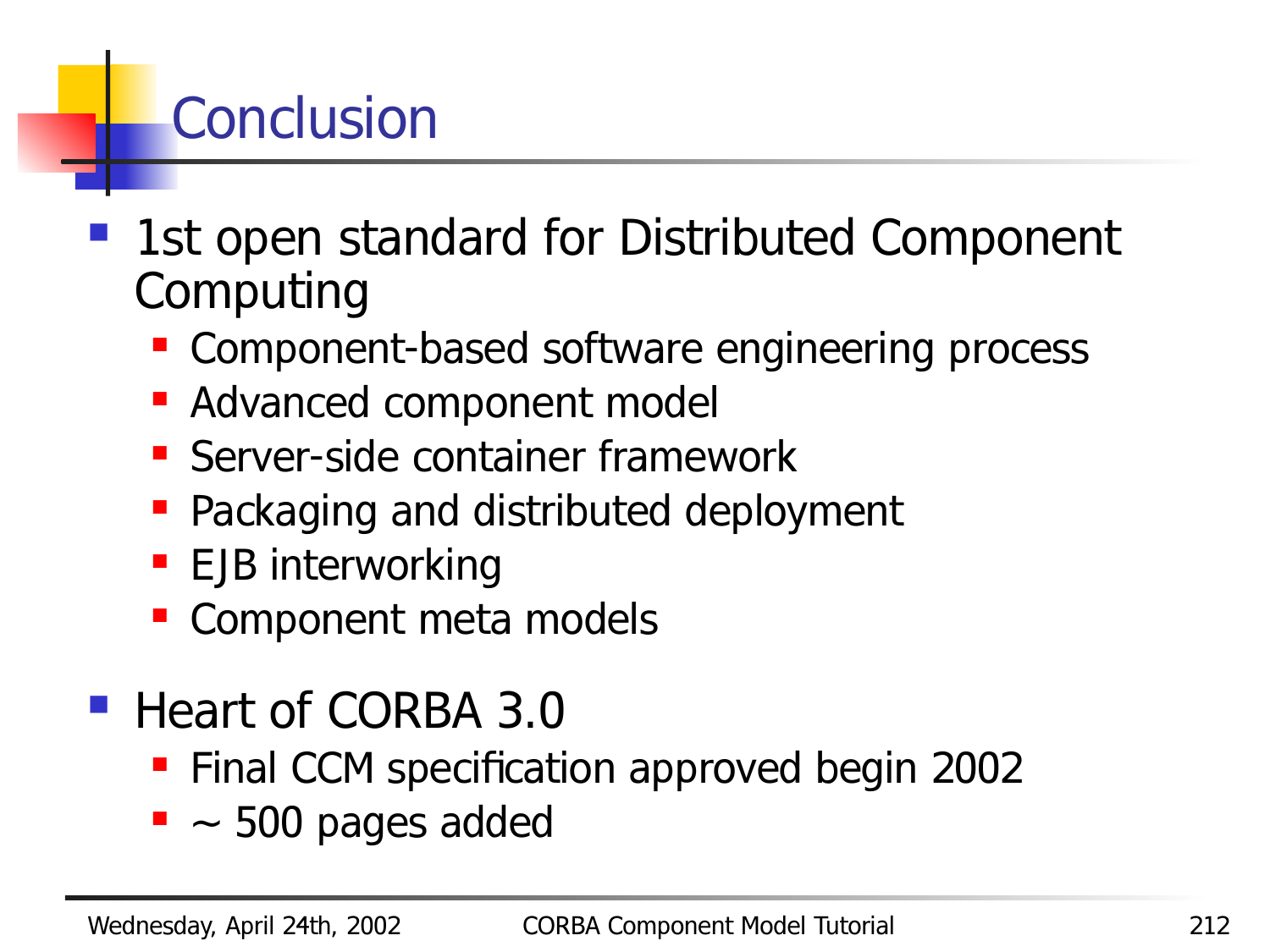

# Conclusion
1st open standard for Distributed Component Computing
Component-based software engineering process
Advanced component model
Server-side container framework
Packaging and distributed deployment
EJB interworking
Component meta models

Heart of CORBA 3.0
Final CCM specification approved begin 2002
~ 500 pages added
Wednesday, April 24th, 2002
CORBA Component Model Tutorial
212